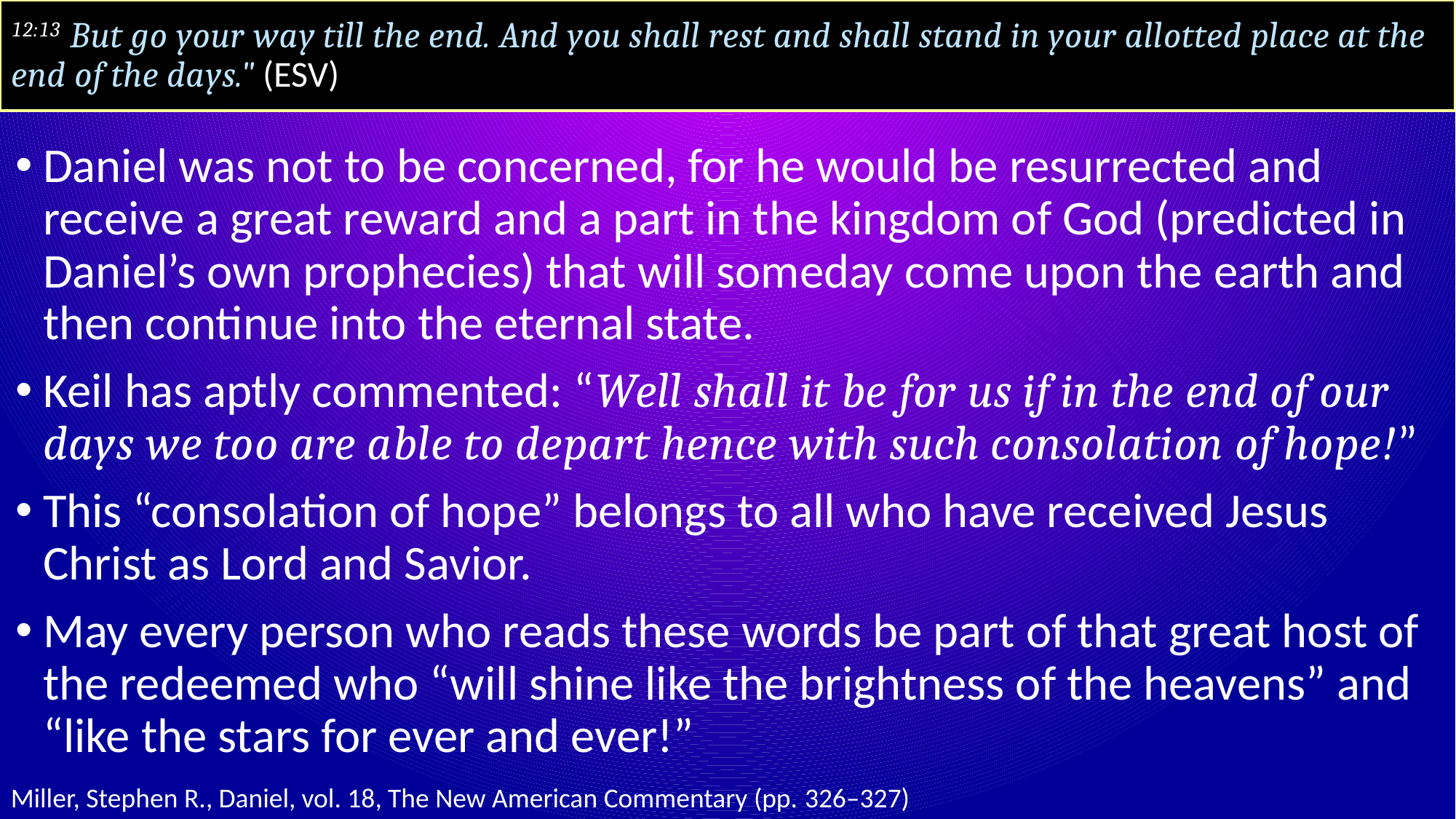

# 12:13 But go your way till the end. And you shall rest and shall stand in your allotted place at the end of the days." (ESV)
Daniel was not to be concerned, for he would be resurrected and receive a great reward and a part in the kingdom of God (predicted in Daniel’s own prophecies) that will someday come upon the earth and then continue into the eternal state.
Keil has aptly commented: “Well shall it be for us if in the end of our days we too are able to depart hence with such consolation of hope!”
This “consolation of hope” belongs to all who have received Jesus Christ as Lord and Savior.
May every person who reads these words be part of that great host of the redeemed who “will shine like the brightness of the heavens” and “like the stars for ever and ever!”
Miller, Stephen R., Daniel, vol. 18, The New American Commentary (pp. 326–327)